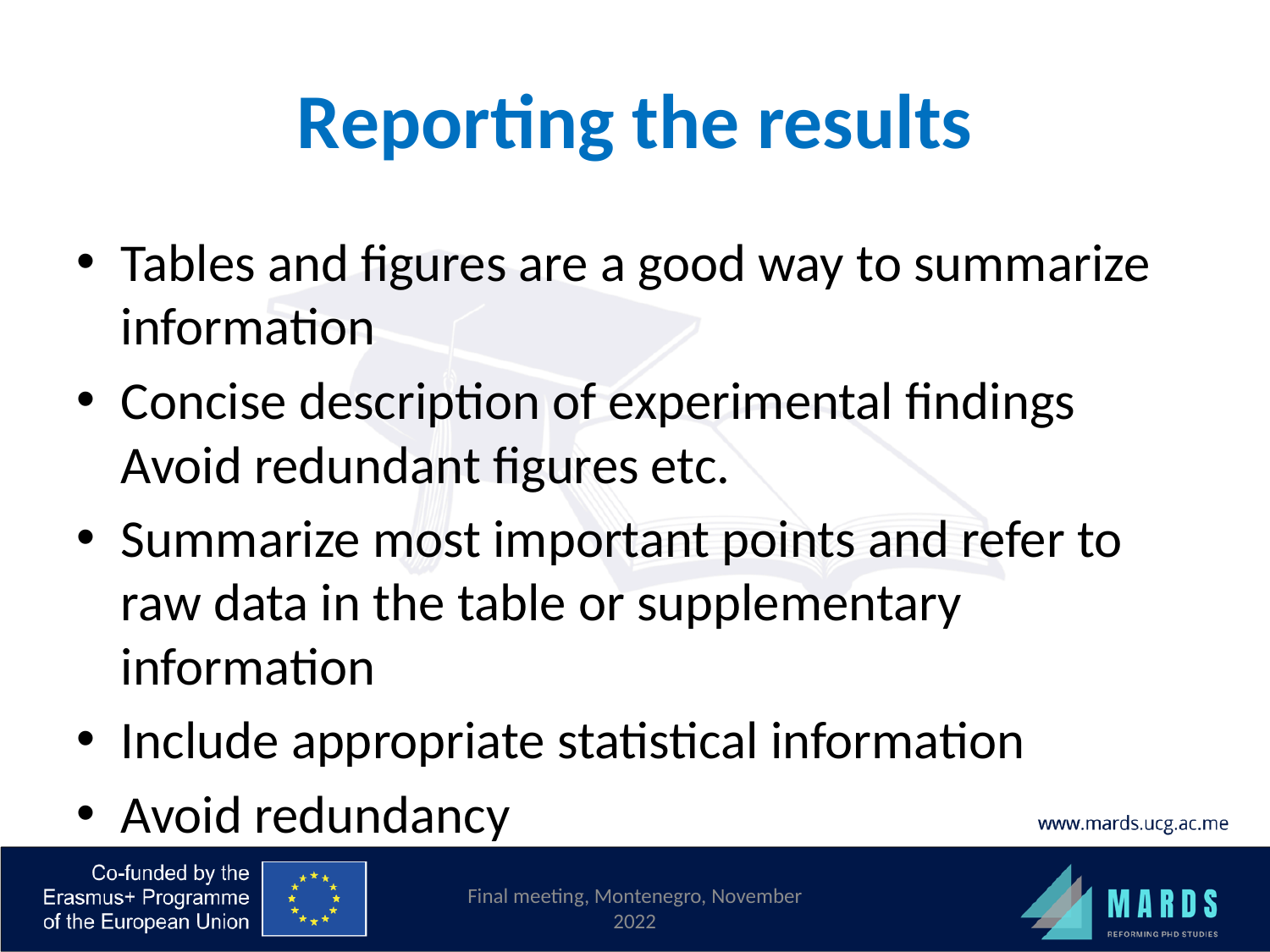

# Reporting the results
Tables and figures are a good way to summarize information
Concise description of experimental findings Avoid redundant figures etc.
Summarize most important points and refer to raw data in the table or supplementary information
Include appropriate statistical information
Avoid redundancy
Final meeting, Montenegro, November 2022